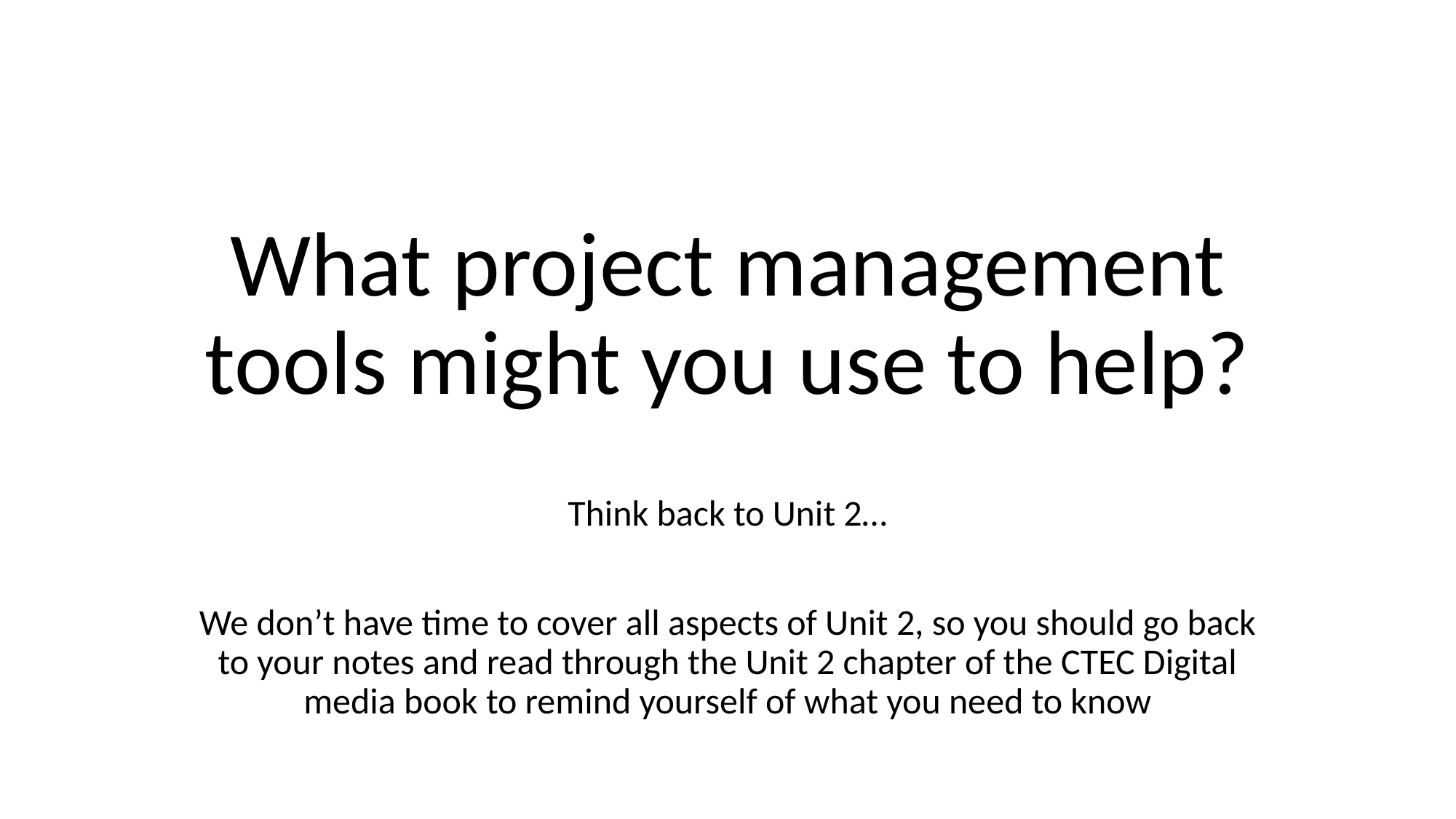

# What project management tools might you use to help?

Think back to Unit 2…

We don’t have time to cover all aspects of Unit 2, so you should go back to your notes and read through the Unit 2 chapter of the CTEC Digital media book to remind yourself of what you need to know